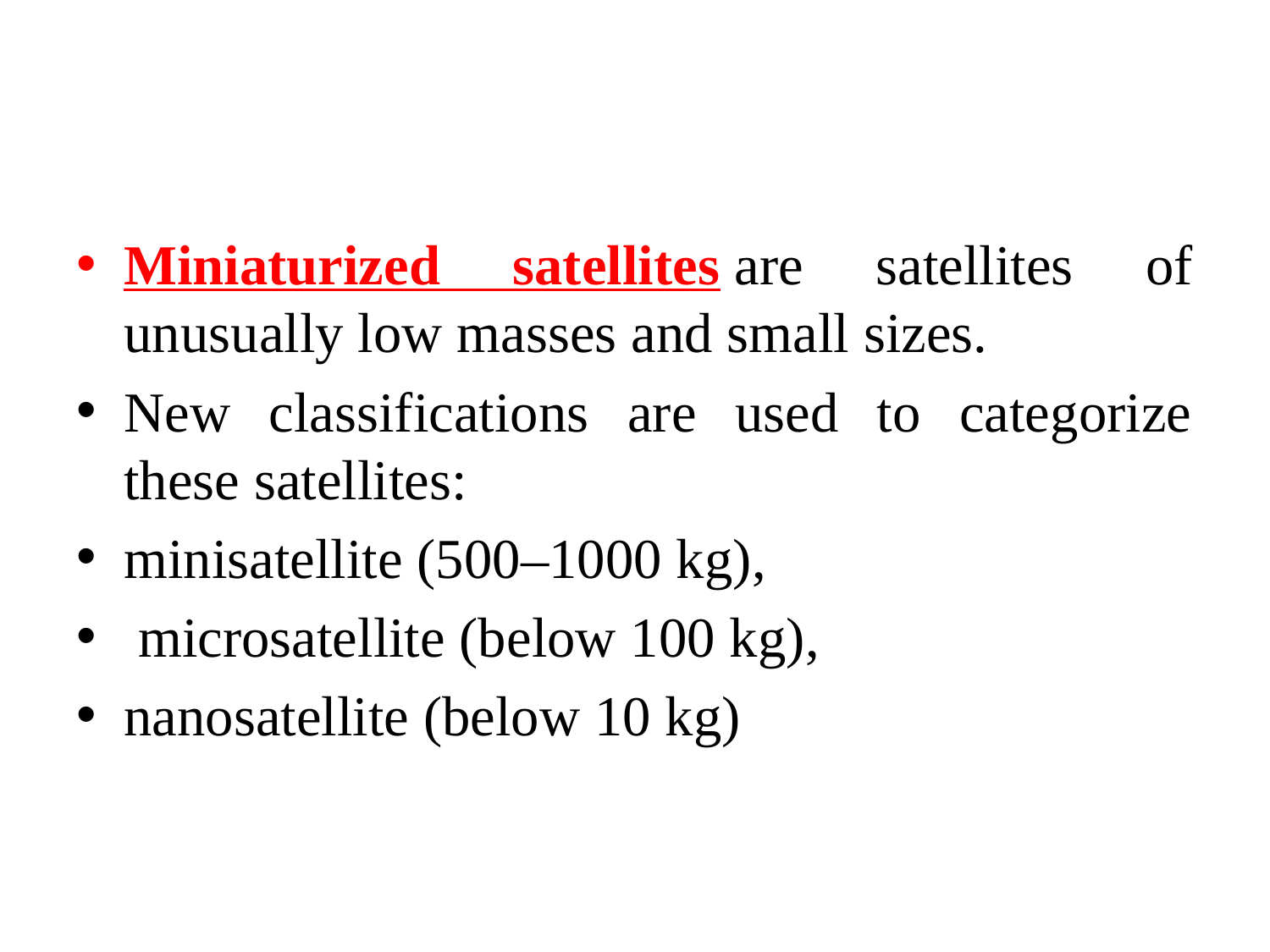

#
Miniaturized satellites are satellites of unusually low masses and small sizes.
New classifications are used to categorize these satellites:
minisatellite (500–1000 kg),
 microsatellite (below 100 kg),
nanosatellite (below 10 kg)